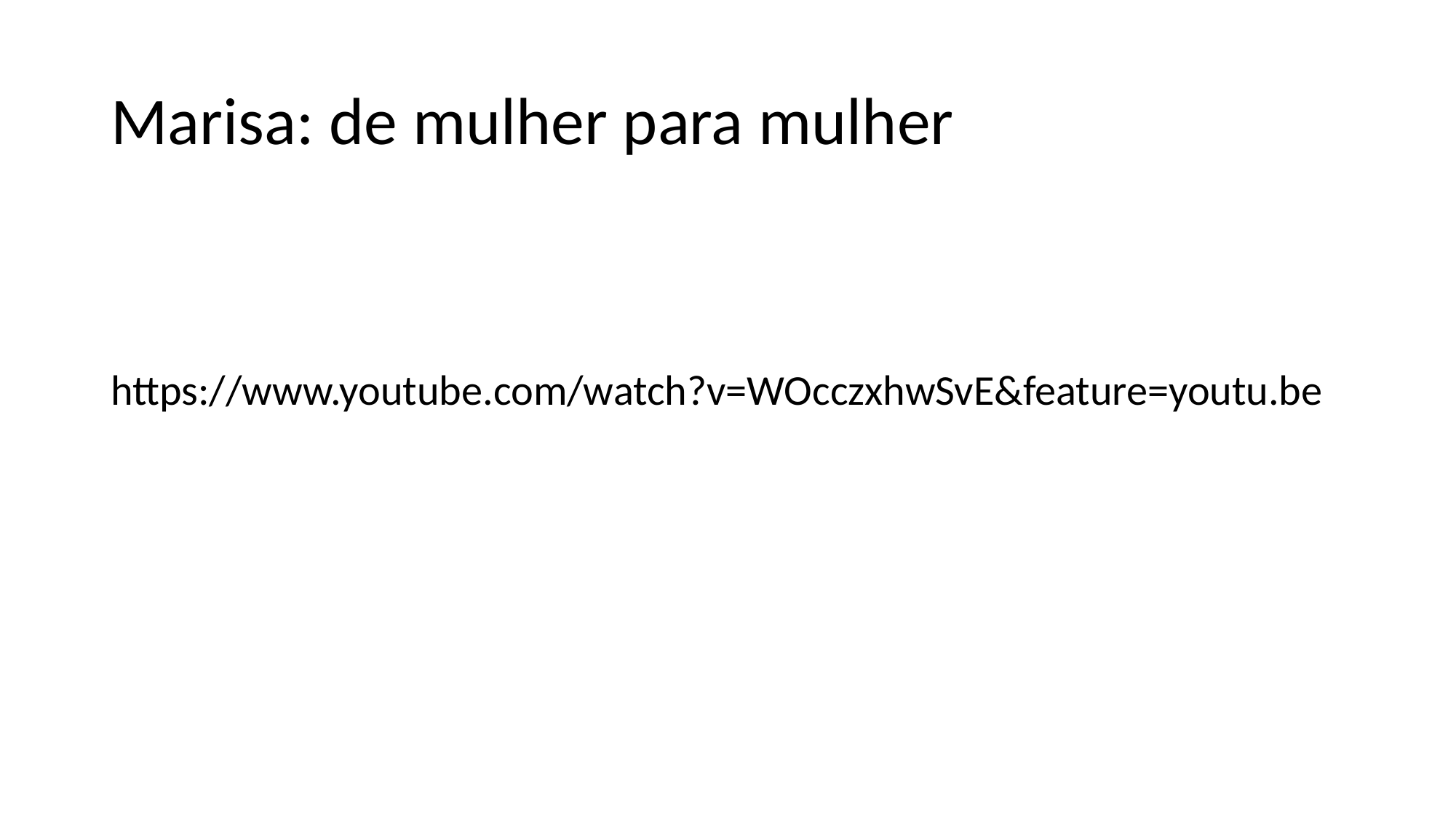

# Marisa: de mulher para mulher

https://www.youtube.com/watch?v=WOcczxhwSvE&feature=youtu.be